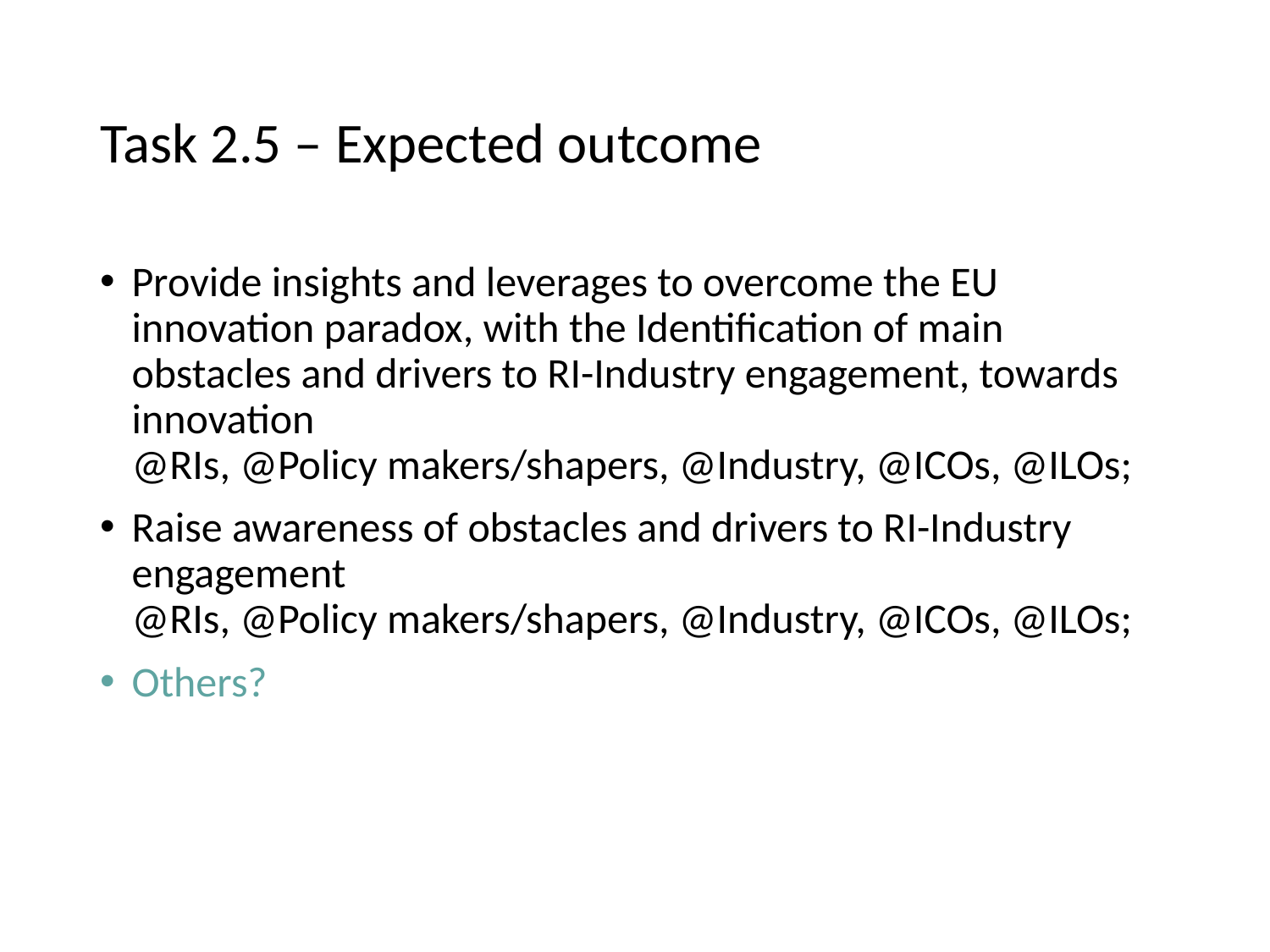

Task 2.5 – Expected outcome
Provide insights and leverages to overcome the EU innovation paradox, with the Identification of main obstacles and drivers to RI-Industry engagement, towards innovation
@RIs, @Policy makers/shapers, @Industry, @ICOs, @ILOs;
Raise awareness of obstacles and drivers to RI-Industry engagement
@RIs, @Policy makers/shapers, @Industry, @ICOs, @ILOs;
Others?

| WP2 - Mapping of research infrastructure-industry collaborations (Leader: I.Nardello, SZN) |  |  |  |  |  |
| --- | --- | --- | --- | --- | --- |
| Task | Description | Co. Leader 1 | Co. Leader 2 | Milestones | Deliverables |
| 2.5 | Analysis of drivers and barriers in industry-RI engagement and business relationships | SZN Ilaria Nardello | ESRF Ed Mitchell |  | M24: D2.4: Report on drivers and barriers (M24) |